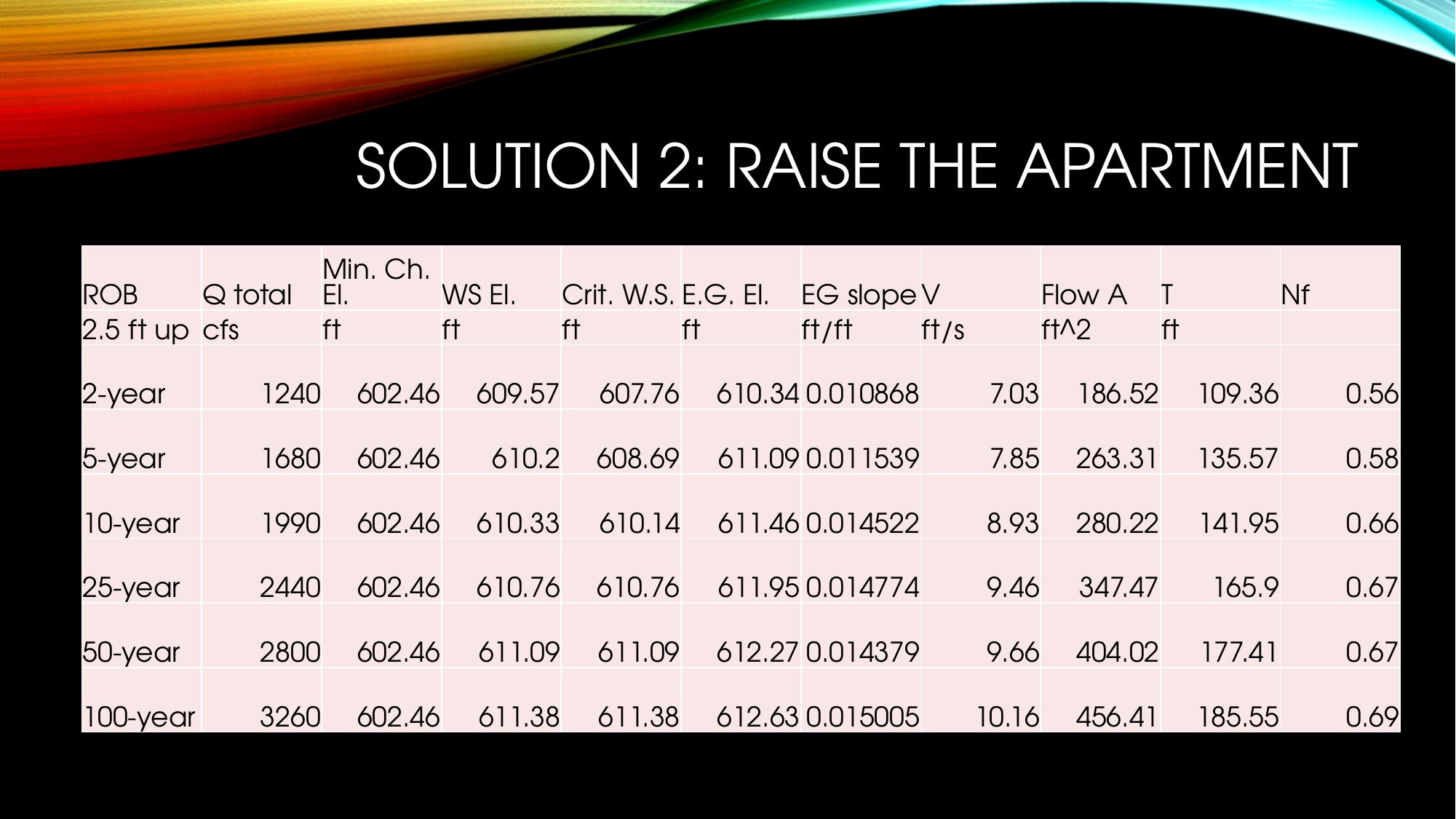

# Solution 2: Raise the Apartment
| ROB | Q total | Min. Ch. El. | WS El. | Crit. W.S. | E.G. El. | EG slope | V | Flow A | T | Nf |
| --- | --- | --- | --- | --- | --- | --- | --- | --- | --- | --- |
| 2.5 ft up | cfs | ft | ft | ft | ft | ft/ft | ft/s | ft^2 | ft |  |
| 2-year | 1240 | 602.46 | 609.57 | 607.76 | 610.34 | 0.010868 | 7.03 | 186.52 | 109.36 | 0.56 |
| 5-year | 1680 | 602.46 | 610.2 | 608.69 | 611.09 | 0.011539 | 7.85 | 263.31 | 135.57 | 0.58 |
| 10-year | 1990 | 602.46 | 610.33 | 610.14 | 611.46 | 0.014522 | 8.93 | 280.22 | 141.95 | 0.66 |
| 25-year | 2440 | 602.46 | 610.76 | 610.76 | 611.95 | 0.014774 | 9.46 | 347.47 | 165.9 | 0.67 |
| 50-year | 2800 | 602.46 | 611.09 | 611.09 | 612.27 | 0.014379 | 9.66 | 404.02 | 177.41 | 0.67 |
| 100-year | 3260 | 602.46 | 611.38 | 611.38 | 612.63 | 0.015005 | 10.16 | 456.41 | 185.55 | 0.69 |